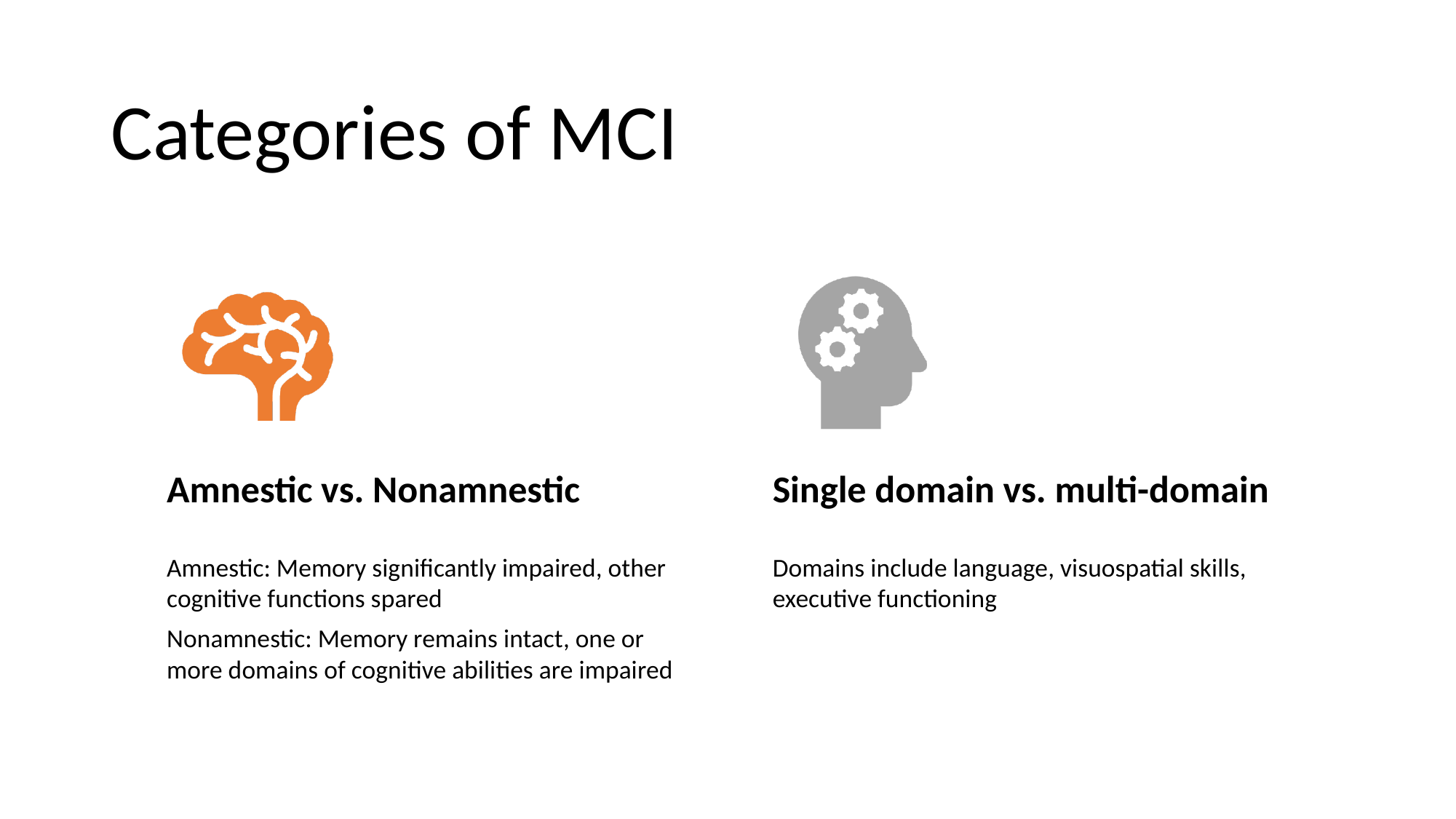

# Categories of MCI
Amnestic vs. Nonamnestic
Amnestic: Memory significantly impaired, other cognitive functions spared
Nonamnestic: Memory remains intact, one or more domains of cognitive abilities are impaired
Single domain vs. multi-domain
Domains include language, visuospatial skills, executive functioning